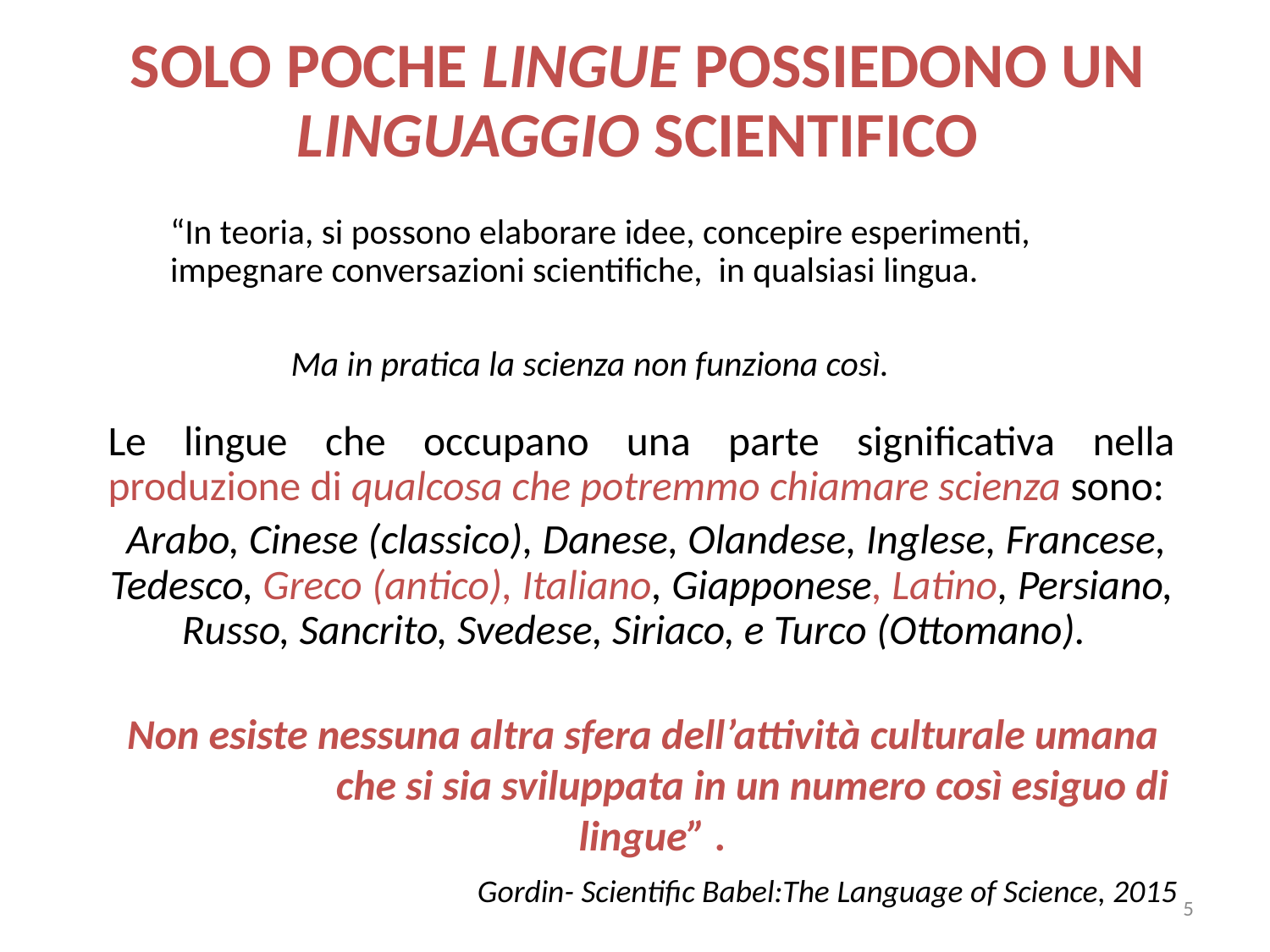

SOLO POCHE LINGUE POSSIEDONO UN LINGUAGGIO SCIENTIFICO
“In teoria, si possono elaborare idee, concepire esperimenti,  impegnare conversazioni scientifiche,  in qualsiasi lingua.
               Ma in pratica la scienza non funziona così.
Le lingue che occupano una parte significativa nella produzione di qualcosa che potremmo chiamare scienza sono:
 Arabo, Cinese (classico), Danese, Olandese, Inglese, Francese, Tedesco, Greco (antico), Italiano, Giapponese, Latino, Persiano, Russo, Sancrito, Svedese, Siriaco, e Turco (Ottomano).
Non esiste nessuna altra sfera dell’attività culturale umana                        che si sia sviluppata in un numero così esiguo di lingue” .
Gordin- Scientific Babel:The Language of Science, 2015
5